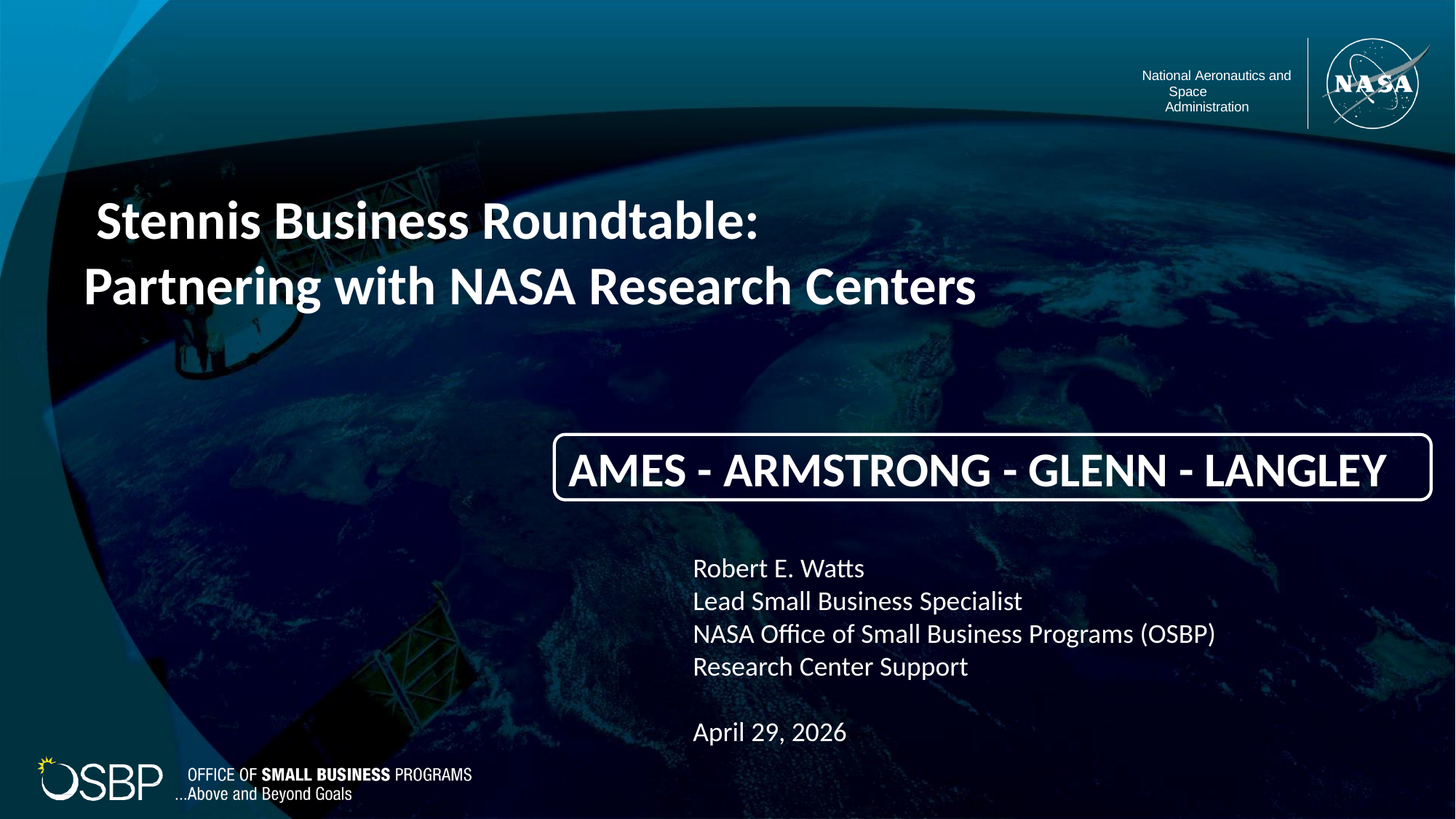

National Aeronautics and  Space Administration
 Stennis Business Roundtable:                                           Partnering with NASA Research Centers
AMES - ARMSTRONG - GLENN - LANGLEY

Robert E. Watts
Lead Small Business Specialist
NASA Office of Small Business Programs (OSBP)
Research Center Support

April 29, 2026